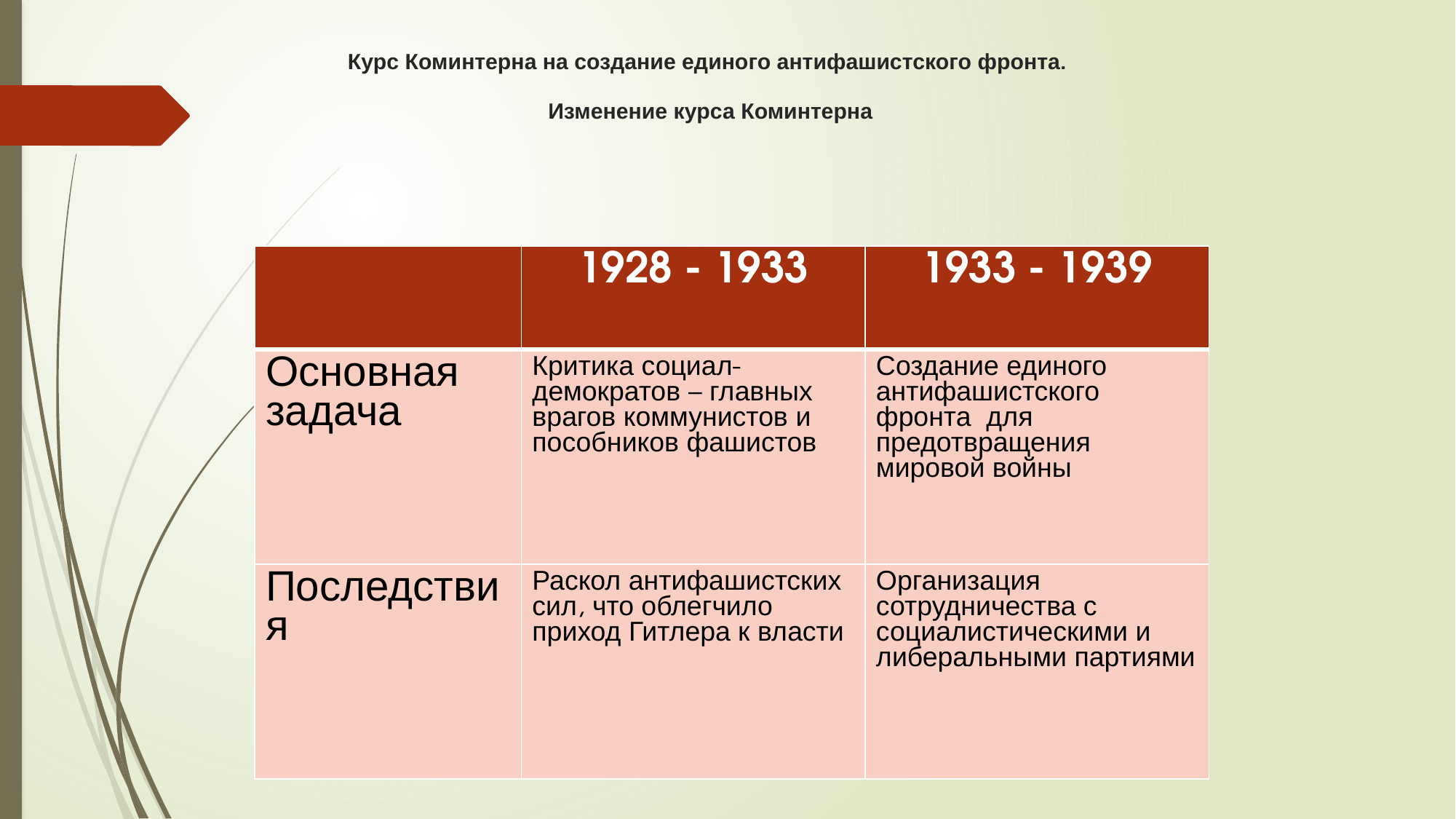

Курс Коминтерна на создание единого антифашистского фронта.

Изменение курса Коминтерна

|  | 1928 - 1933 | 1933 - 1939 |
| --- | --- | --- |
| Основная задача | Критика социал-демократов – главных врагов коммунистов и пособников фашистов | Создание единого антифашистского фронта для предотвращения мировой войны |
| Последствия | Раскол антифашистских сил, что облегчило приход Гитлера к власти | Организация сотрудничества с социалистическими и либеральными партиями |